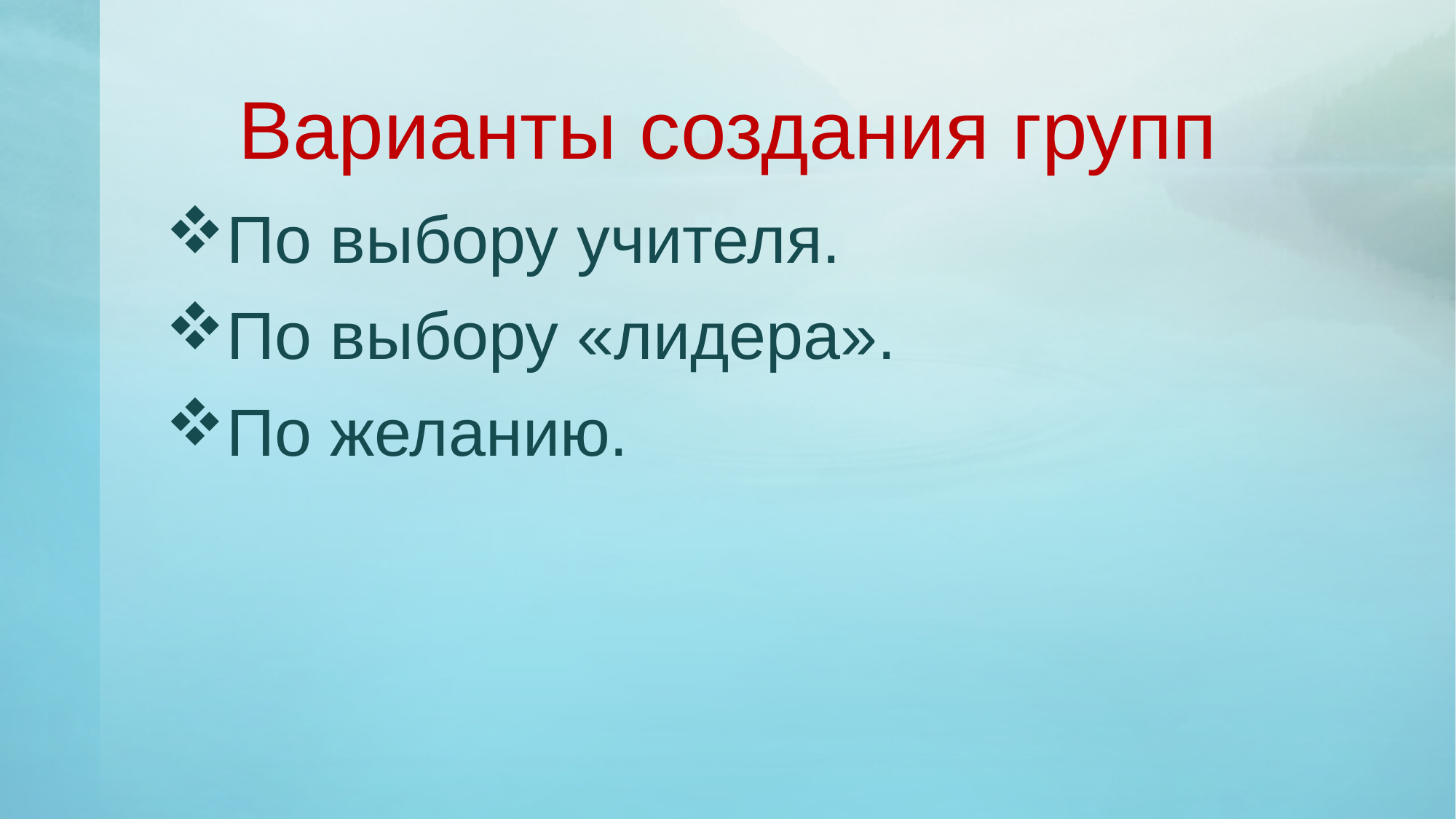

# Варианты создания групп
По выбору учителя.
По выбору «лидера».
По желанию.